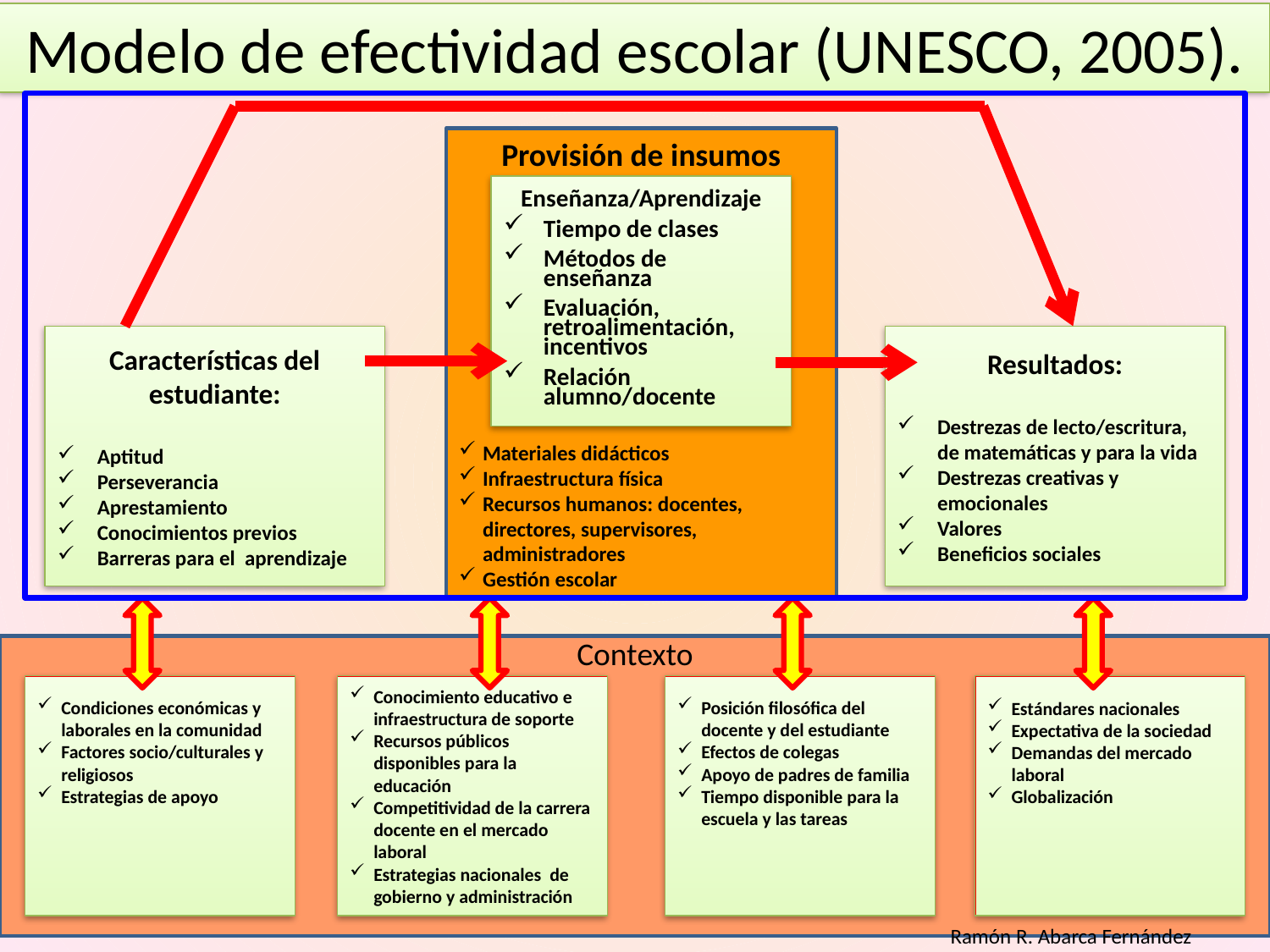

Modelo de efectividad escolar (UNESCO, 2005).

Provisión de insumos

Materiales didácticos
Infraestructura física
Recursos humanos: docentes, directores, supervisores, administradores
Gestión escolar
Enseñanza/Aprendizaje
Tiempo de clases
Métodos de enseñanza
Evaluación, retroalimentación, incentivos
Relación alumno/docente
Resultados:

Destrezas de lecto/escritura, de matemáticas y para la vida
Destrezas creativas y emocionales
Valores
Beneficios sociales
Características del estudiante:

Aptitud
Perseverancia
Aprestamiento
Conocimientos previos
Barreras para el  aprendizaje

Contexto

Condiciones económicas y laborales en la comunidad
Factores socio/culturales y religiosos
Estrategias de apoyo

Conocimiento educativo e infraestructura de soporte
Recursos públicos disponibles para la educación
Competitividad de la carrera docente en el mercado laboral
Estrategias nacionales  de gobierno y administración
Posición filosófica del docente y del estudiante
Efectos de colegas
Apoyo de padres de familia
Tiempo disponible para la escuela y las tareas

Estándares nacionales
Expectativa de la sociedad
Demandas del mercado laboral
Globalización

22
Ramón R. Abarca Fernández